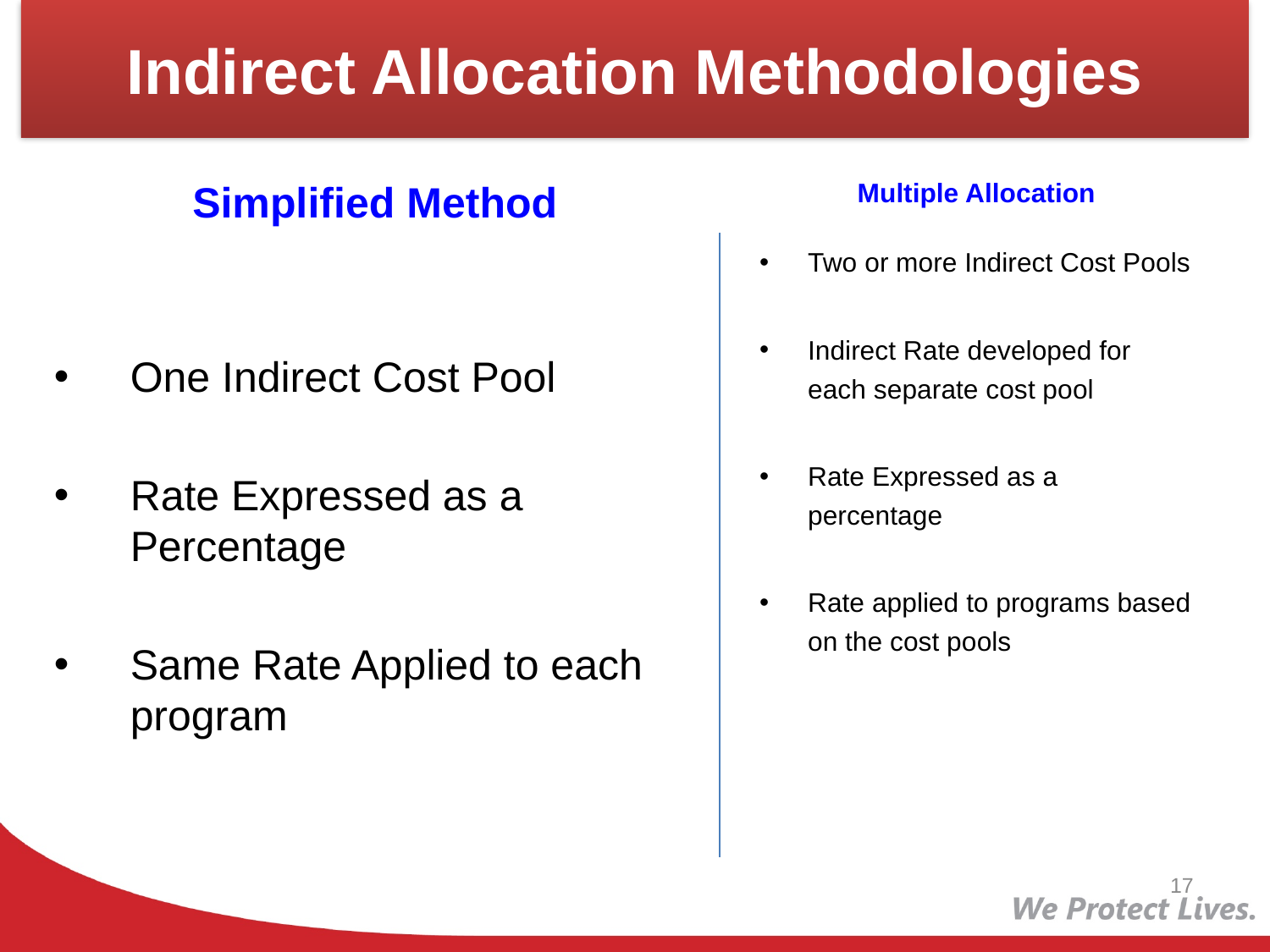

# Indirect Allocation Methodologies
Simplified Method

One Indirect Cost Pool

Rate Expressed as a Percentage

Same Rate Applied to each program

Multiple Allocation

Two or more Indirect Cost Pools

Indirect Rate developed for each separate cost pool

Rate Expressed as a percentage

Rate applied to programs based on the cost pools
17